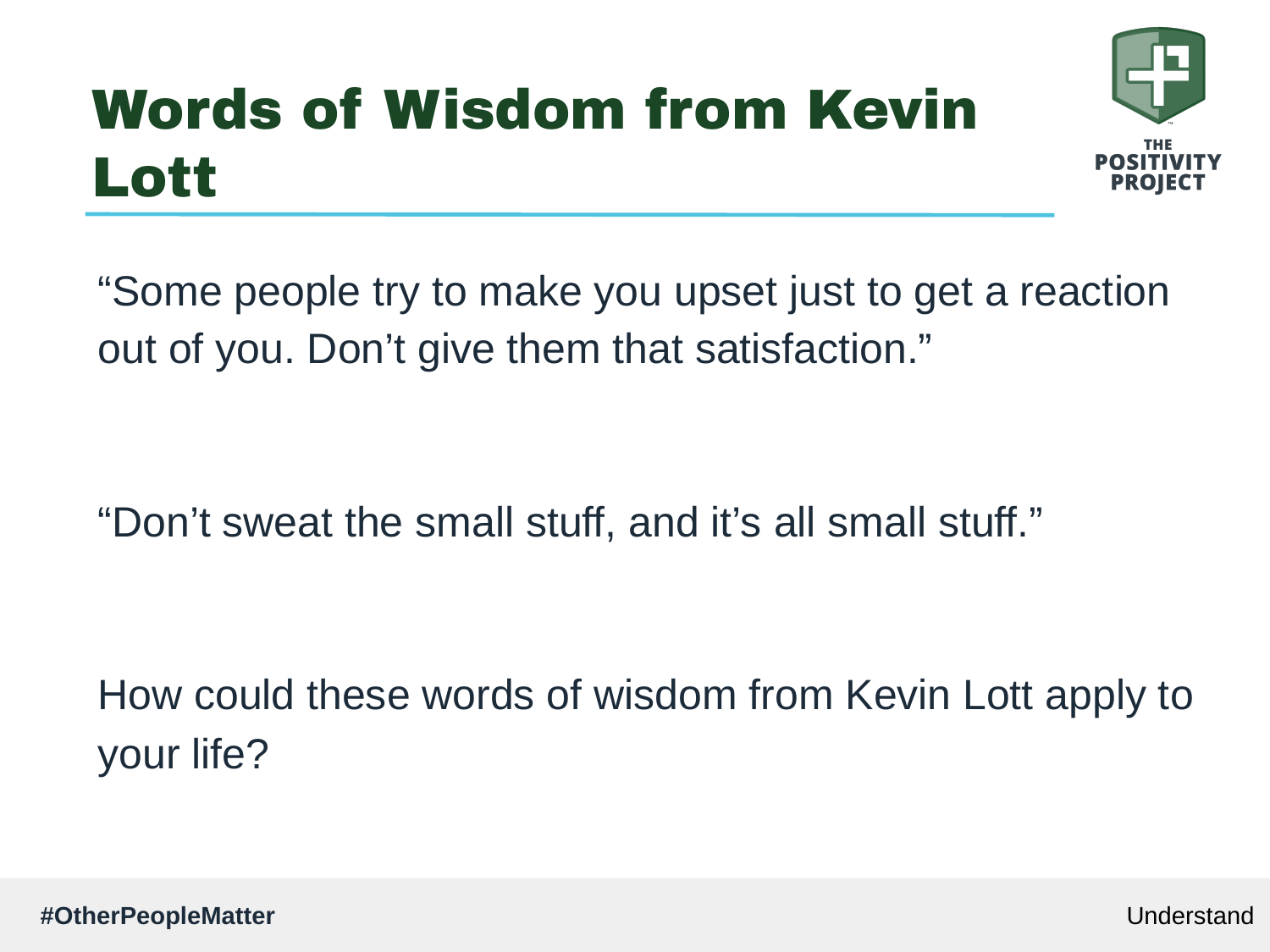

# Words of Wisdom from Kevin Lott
“Some people try to make you upset just to get a reaction out of you. Don’t give them that satisfaction.”

“Don’t sweat the small stuff, and it’s all small stuff.”

How could these words of wisdom from Kevin Lott apply to your life?
Understand